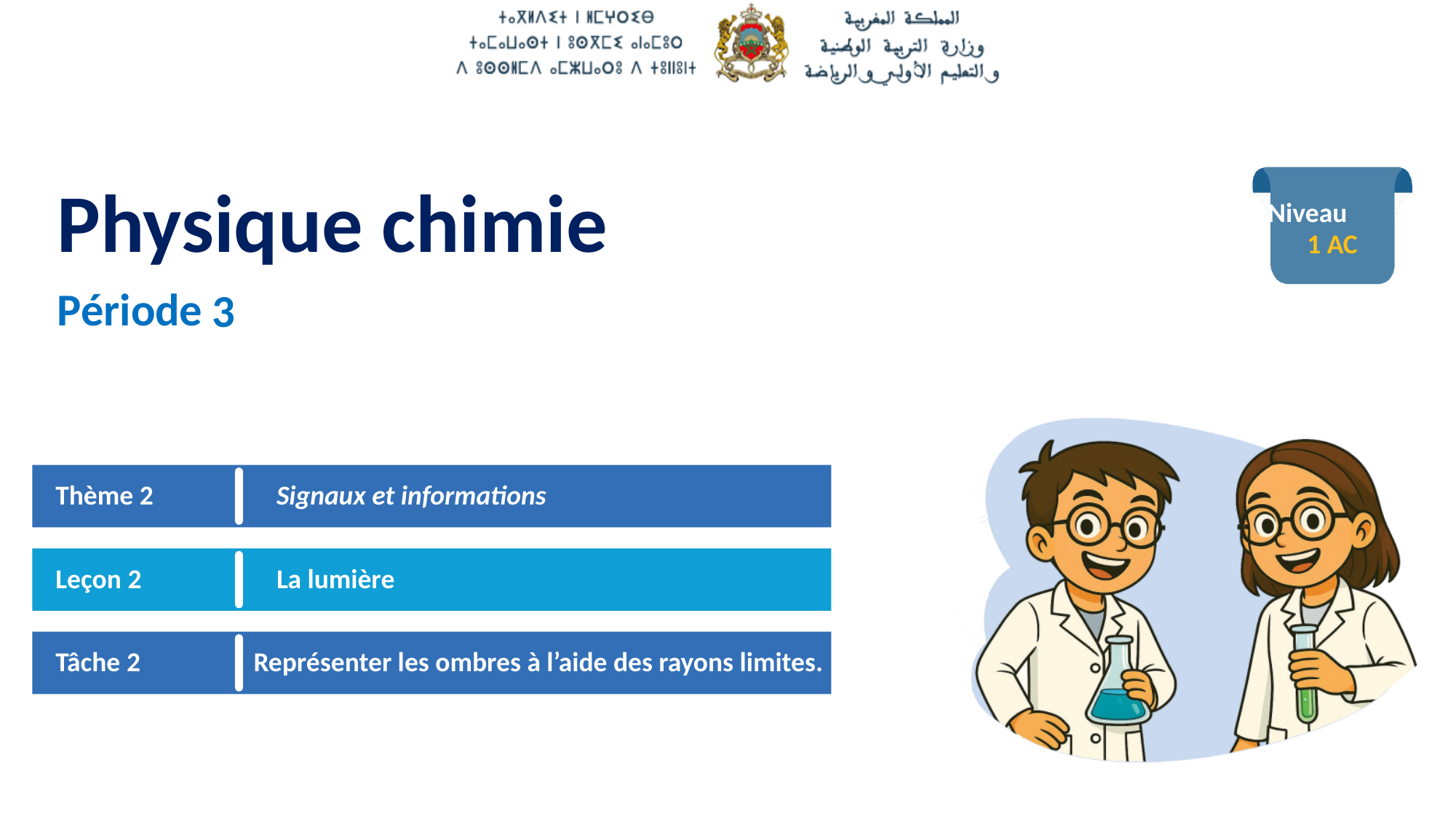

1 AC
3
Thème 2
Signaux et informations
Leçon 2
La lumière
Tâche 2
Représenter les ombres à l’aide des rayons limites.